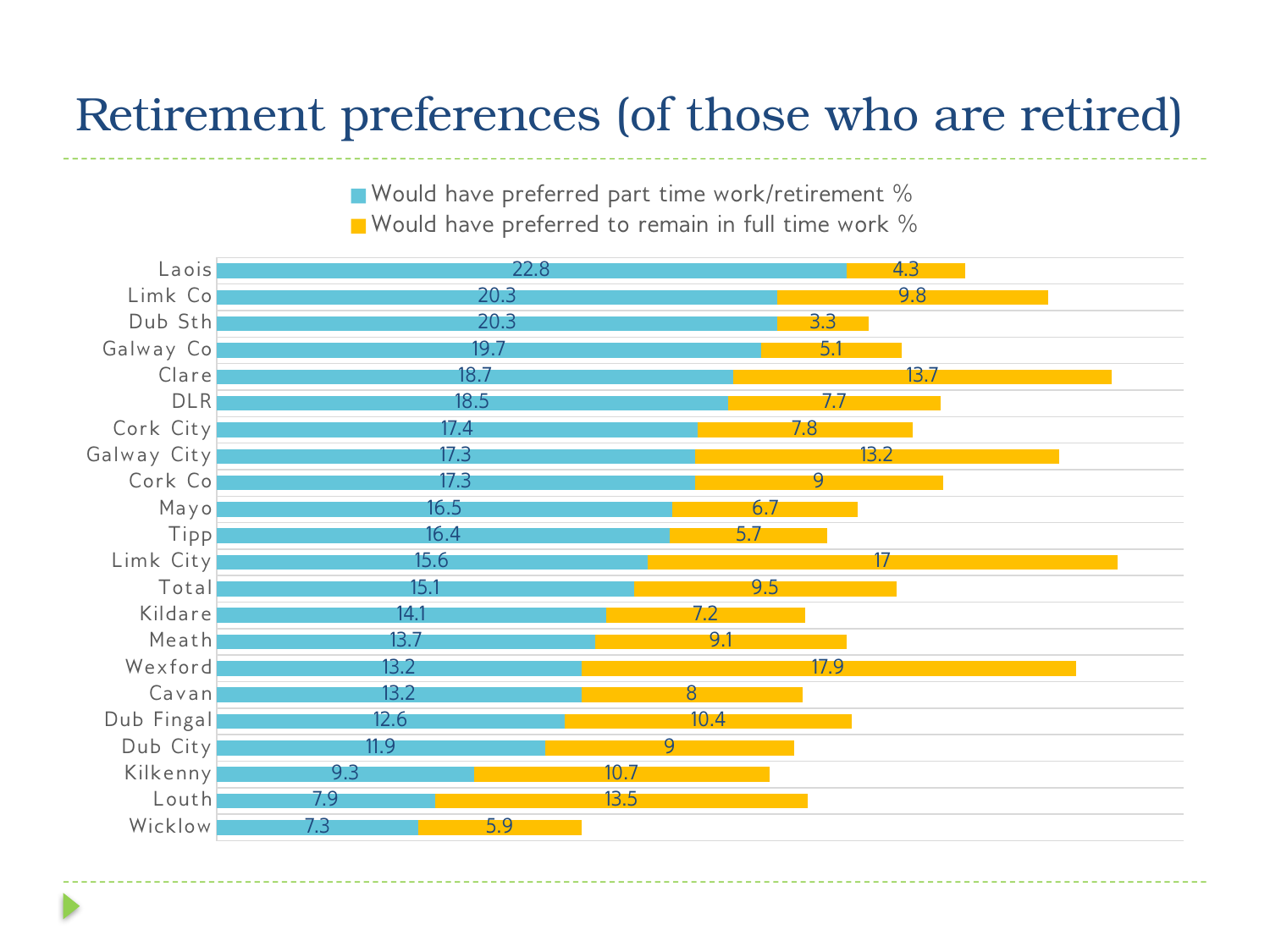

# Retirement preferences (of those who are retired)

### Chart

| Category | Would have preferred part time work/retirement | Would have preferred to remain in full time work |
|---|---|---|
| Wicklow | 7.3 | 5.9 |
| Louth | 7.9 | 13.5 |
| Kilkenny | 9.3 | 10.7 |
| Dub City | 11.9 | 9.0 |
| Dub Fingal | 12.6 | 10.4 |
| Cavan | 13.2 | 8.0 |
| Wexford | 13.2 | 17.9 |
| Meath | 13.7 | 9.1 |
| Kildare | 14.1 | 7.2 |
| Total | 15.1 | 9.5 |
| Limk City | 15.6 | 17.0 |
| Tipp | 16.4 | 5.7 |
| Mayo | 16.5 | 6.7 |
| Cork Co | 17.3 | 9.0 |
| Galway City | 17.3 | 13.2 |
| Cork City | 17.4 | 7.8 |
| DLR | 18.5 | 7.7 |
| Clare | 18.7 | 13.7 |
| Galway Co | 19.7 | 5.1 |
| Dub Sth | 20.3 | 3.3 |
| Limk Co | 20.3 | 9.8 |
| Laois | 22.8 | 4.3 |